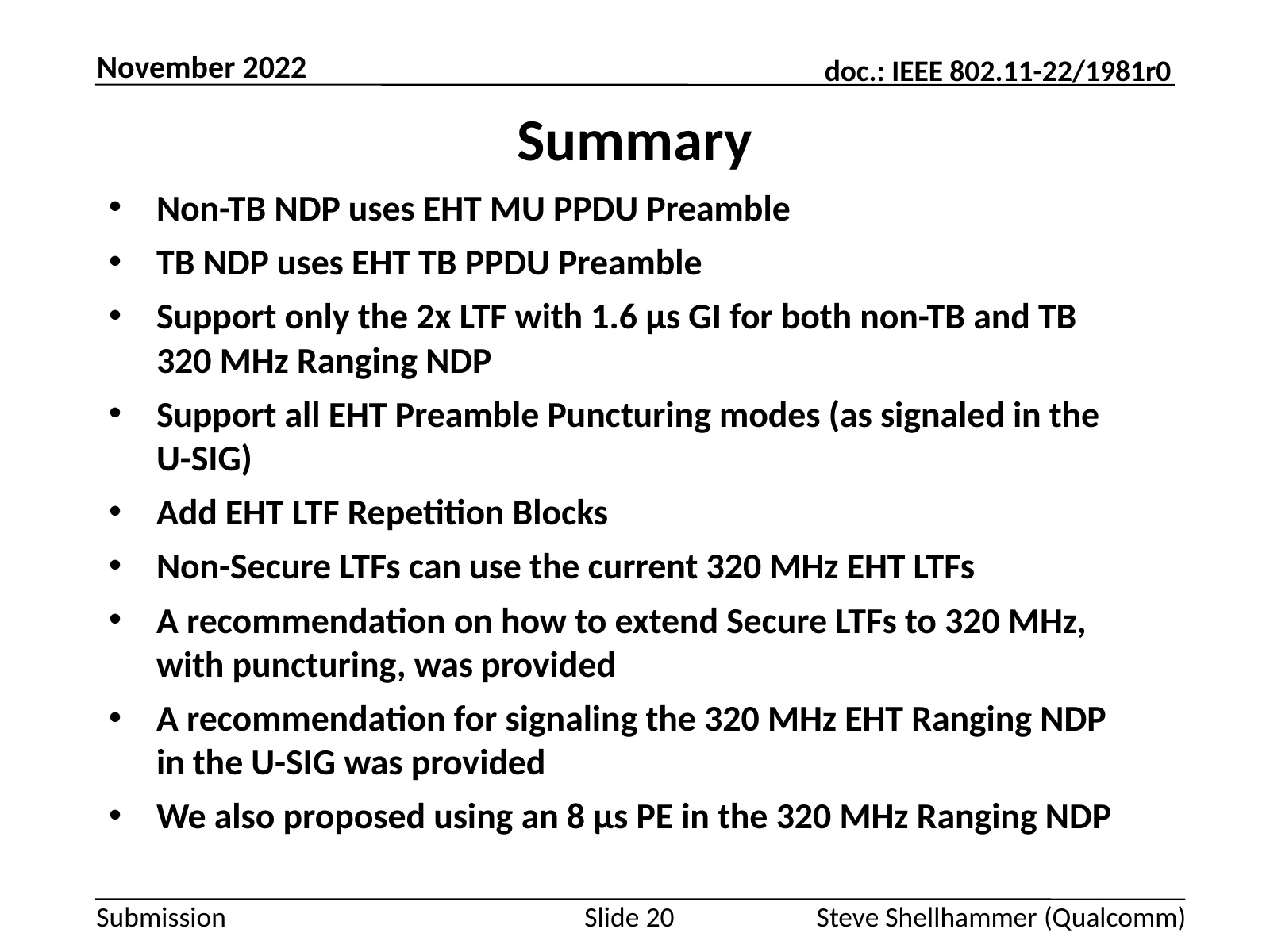

November 2022
# Summary
Non-TB NDP uses EHT MU PPDU Preamble
TB NDP uses EHT TB PPDU Preamble
Support only the 2x LTF with 1.6 µs GI for both non-TB and TB 320 MHz Ranging NDP
Support all EHT Preamble Puncturing modes (as signaled in the U-SIG)
Add EHT LTF Repetition Blocks
Non-Secure LTFs can use the current 320 MHz EHT LTFs
A recommendation on how to extend Secure LTFs to 320 MHz, with puncturing, was provided
A recommendation for signaling the 320 MHz EHT Ranging NDP in the U-SIG was provided
We also proposed using an 8 µs PE in the 320 MHz Ranging NDP
Slide 20
Steve Shellhammer (Qualcomm)